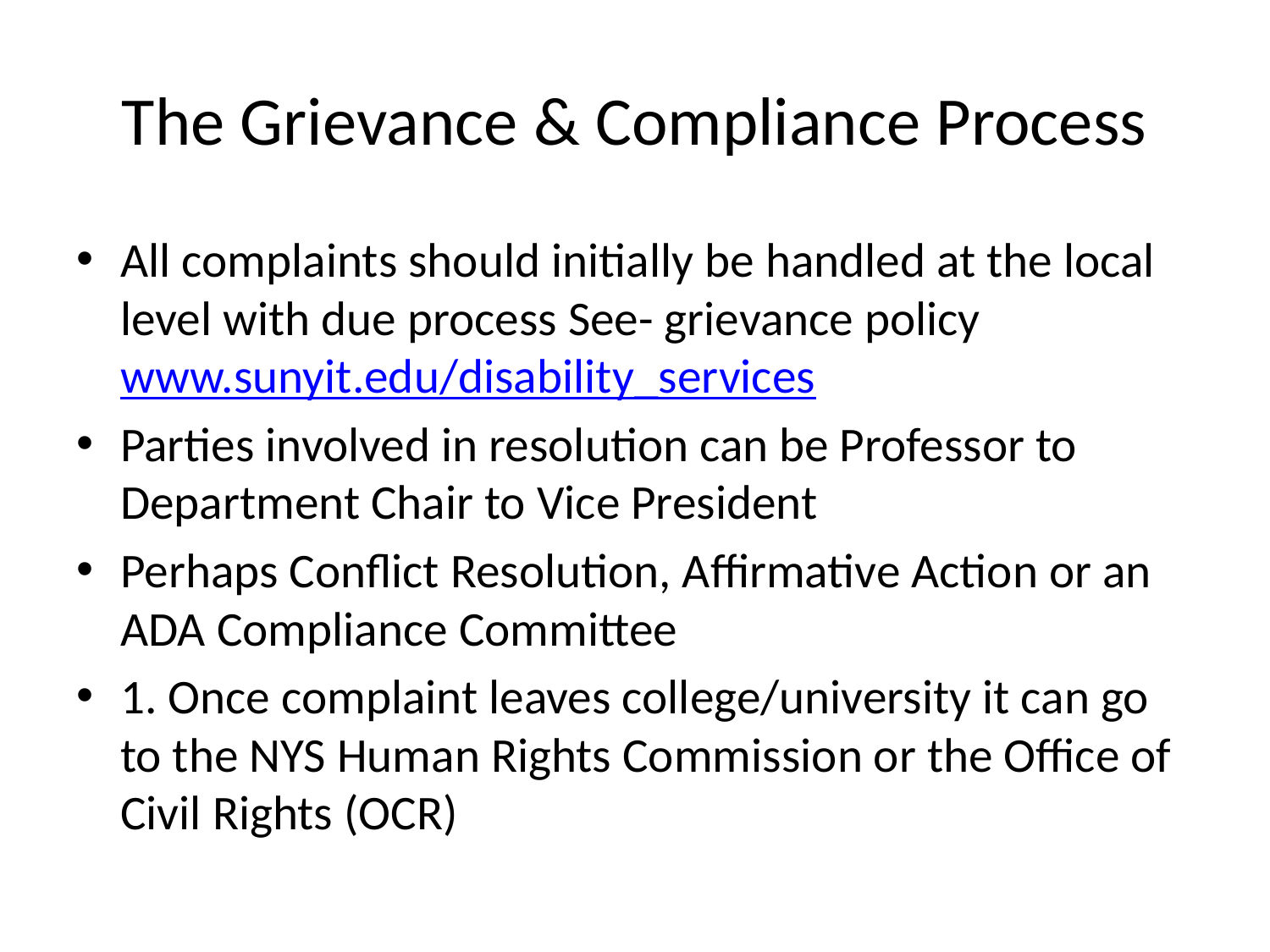

# The Grievance & Compliance Process
All complaints should initially be handled at the local level with due process See- grievance policy www.sunyit.edu/disability_services
Parties involved in resolution can be Professor to Department Chair to Vice President
Perhaps Conflict Resolution, Affirmative Action or an ADA Compliance Committee
1. Once complaint leaves college/university it can go to the NYS Human Rights Commission or the Office of Civil Rights (OCR)